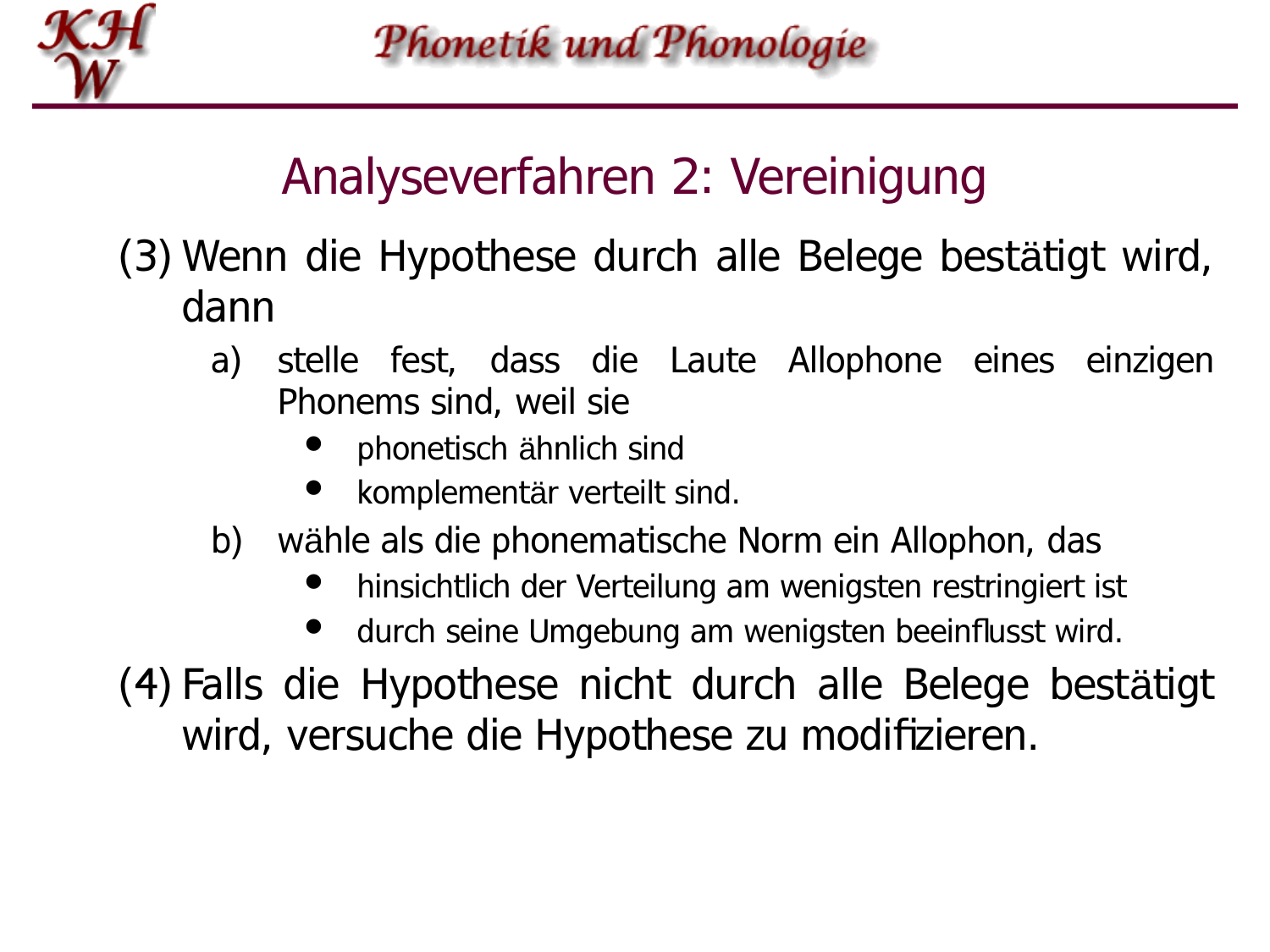

# Analyseverfahren 2: Vereinigung
Wenn die Hypothese durch alle Belege bestätigt wird, dann
stelle fest, dass die Laute Allophone eines einzigen Phonems sind, weil sie
phonetisch ähnlich sind
komplementär verteilt sind.
wähle als die phonematische Norm ein Allophon, das
hinsichtlich der Verteilung am wenigsten restringiert ist
durch seine Umgebung am wenigsten beeinflusst wird.
Falls die Hypothese nicht durch alle Belege bestätigt wird, versuche die Hypothese zu modifizieren.